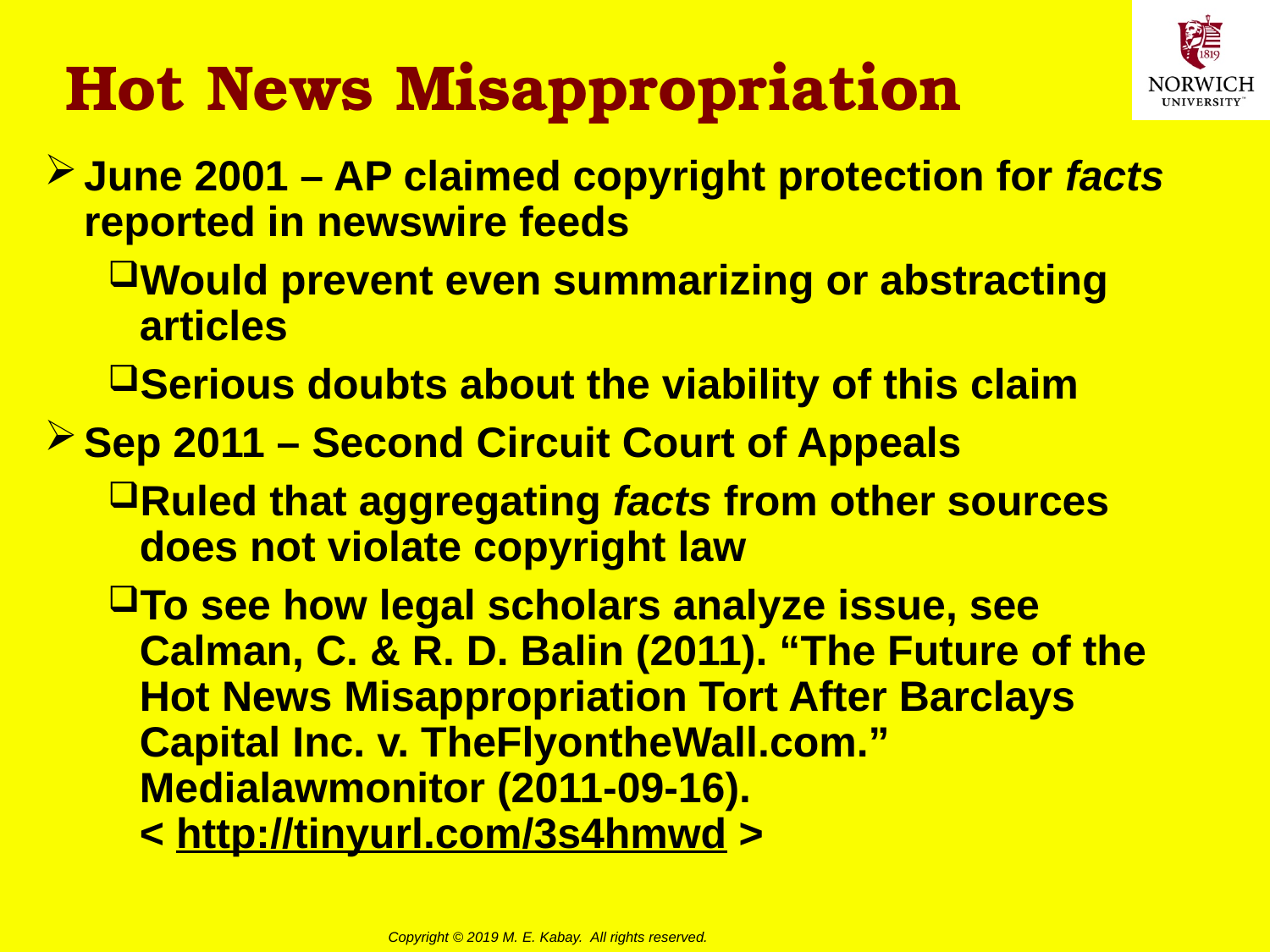

# Hot News Misappropriation
June 2001 – AP claimed copyright protection for facts reported in newswire feeds
Would prevent even summarizing or abstracting articles
Serious doubts about the viability of this claim
Sep 2011 – Second Circuit Court of Appeals
Ruled that aggregating facts from other sources does not violate copyright law
To see how legal scholars analyze issue, see Calman, C. & R. D. Balin (2011). “The Future of the Hot News Misappropriation Tort After Barclays Capital Inc. v. TheFlyontheWall.com.” Medialawmonitor (2011-09-16).
< http://tinyurl.com/3s4hmwd >